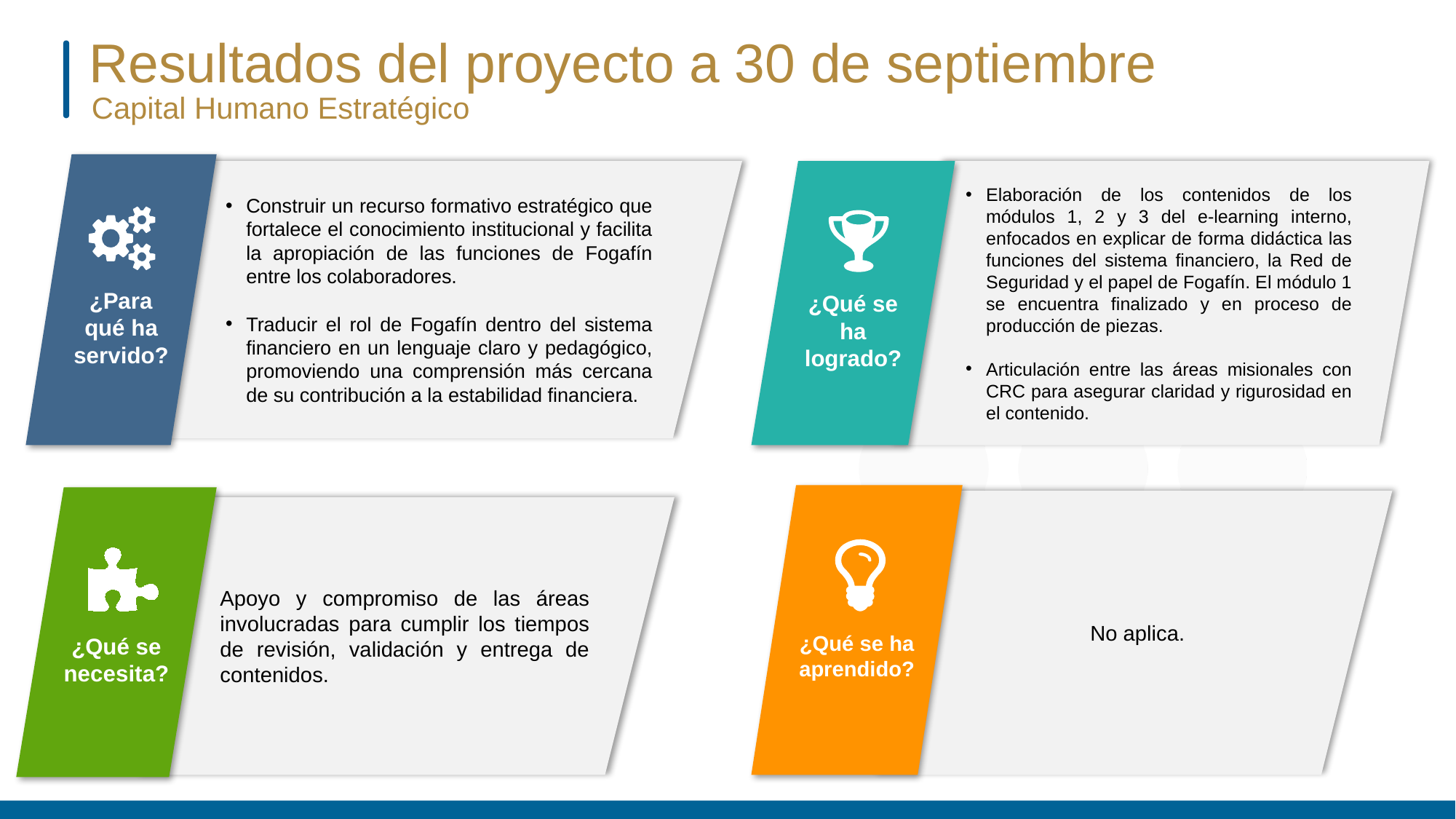

Resultados del proyecto a 30 de septiembre
Capital Humano Estratégico

¿Para qué ha servido?
Construir un recurso formativo estratégico que fortalece el conocimiento institucional y facilita la apropiación de las funciones de Fogafín entre los colaboradores.

Traducir el rol de Fogafín dentro del sistema financiero en un lenguaje claro y pedagógico, promoviendo una comprensión más cercana de su contribución a la estabilidad financiera.

¿Qué se ha logrado?
Elaboración de los contenidos de los módulos 1, 2 y 3 del e-learning interno, enfocados en explicar de forma didáctica las funciones del sistema financiero, la Red de Seguridad y el papel de Fogafín. El módulo 1 se encuentra finalizado y en proceso de producción de piezas.

Articulación entre las áreas misionales con CRC para asegurar claridad y rigurosidad en el contenido.

¿Qué se ha aprendido?

¿Qué se necesita?
No aplica.
Apoyo y compromiso de las áreas involucradas para cumplir los tiempos de revisión, validación y entrega de contenidos.